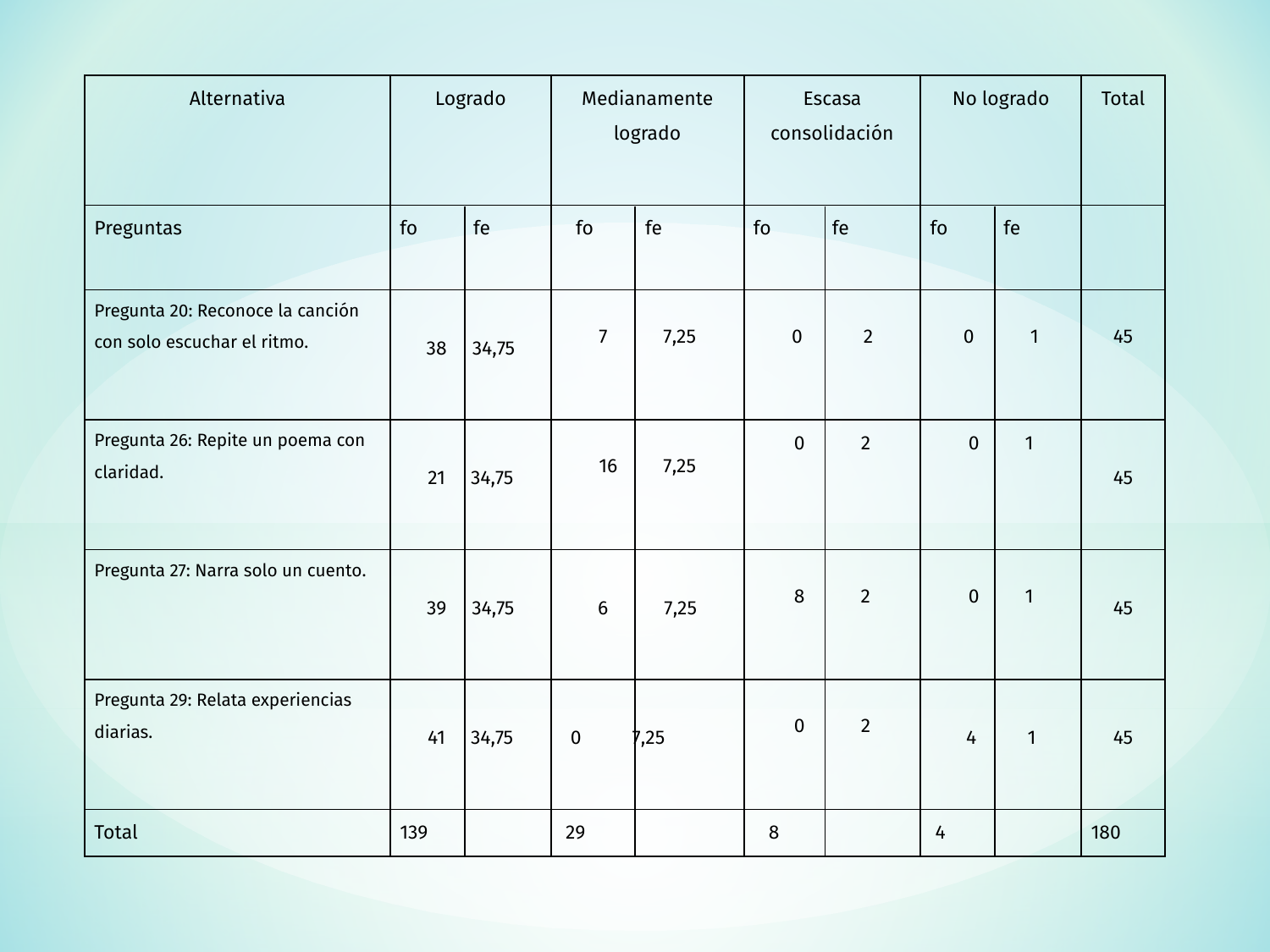

| Alternativa | Logrado | Medianamente logrado | Escasa consolidación | No logrado | Total |
| --- | --- | --- | --- | --- | --- |
| Preguntas | fo fe | fo fe | fo fe | fo fe |  |
| Pregunta 20: Reconoce la canción con solo escuchar el ritmo. | 38 34,75 | 7 7,25 | 0 2 | 0 1 | 45 |
| Pregunta 26: Repite un poema con claridad. | 21 34,75 | 16 7,25 | 0 2 | 0 1 | 45 |
| Pregunta 27: Narra solo un cuento. | 39 34,75 | 6 7,25 | 8 2 | 0 1 | 45 |
| Pregunta 29: Relata experiencias diarias. | 41 34,75 | 0 7,25 | 0 2 | 4 1 | 45 |
| Total | 139 | 29 | 8 | 4 | 180 |